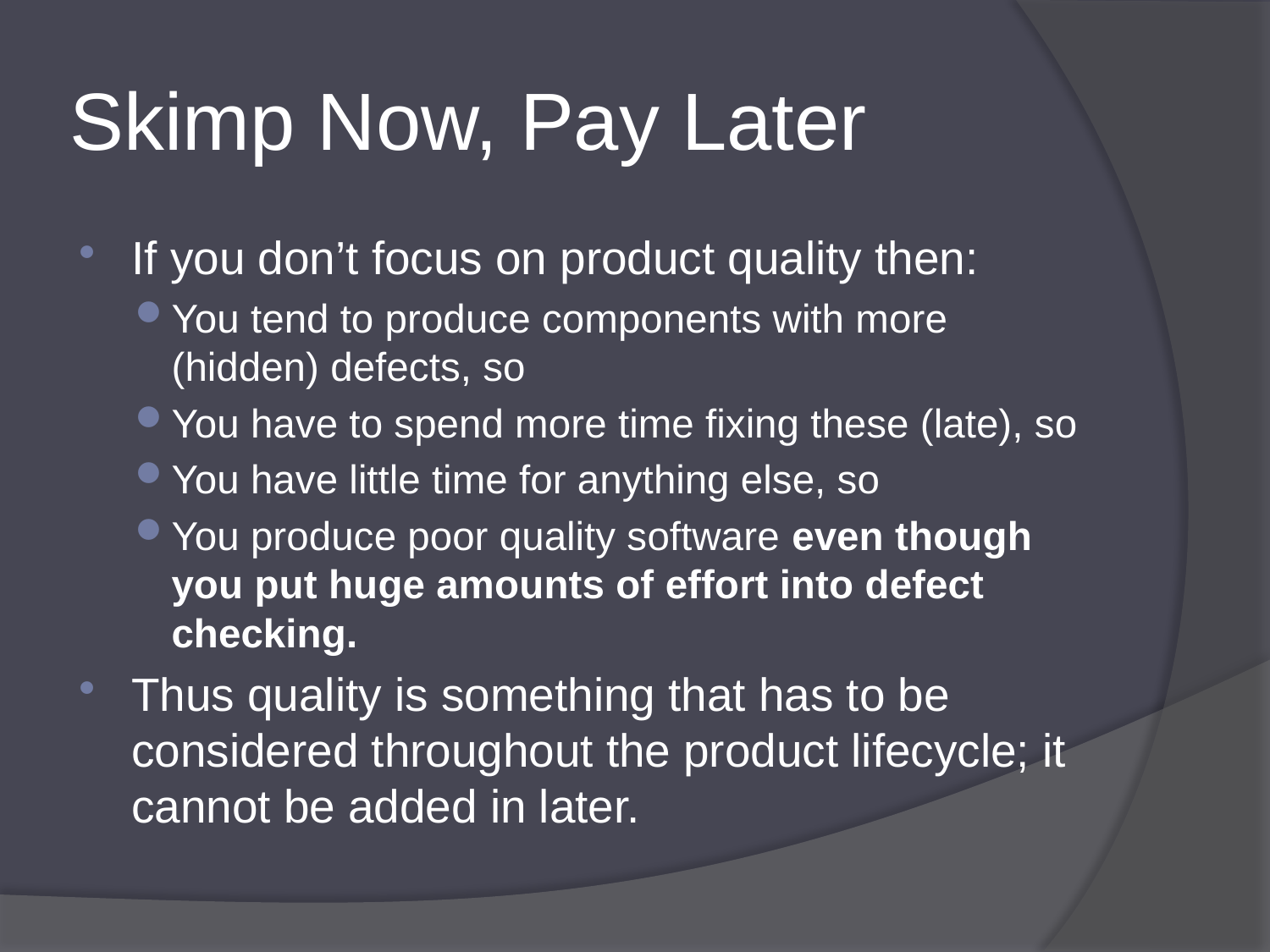

# Skimp Now, Pay Later
If you don’t focus on product quality then:
You tend to produce components with more (hidden) defects, so
You have to spend more time fixing these (late), so
You have little time for anything else, so
You produce poor quality software even though you put huge amounts of effort into defect checking.
Thus quality is something that has to be considered throughout the product lifecycle; it cannot be added in later.